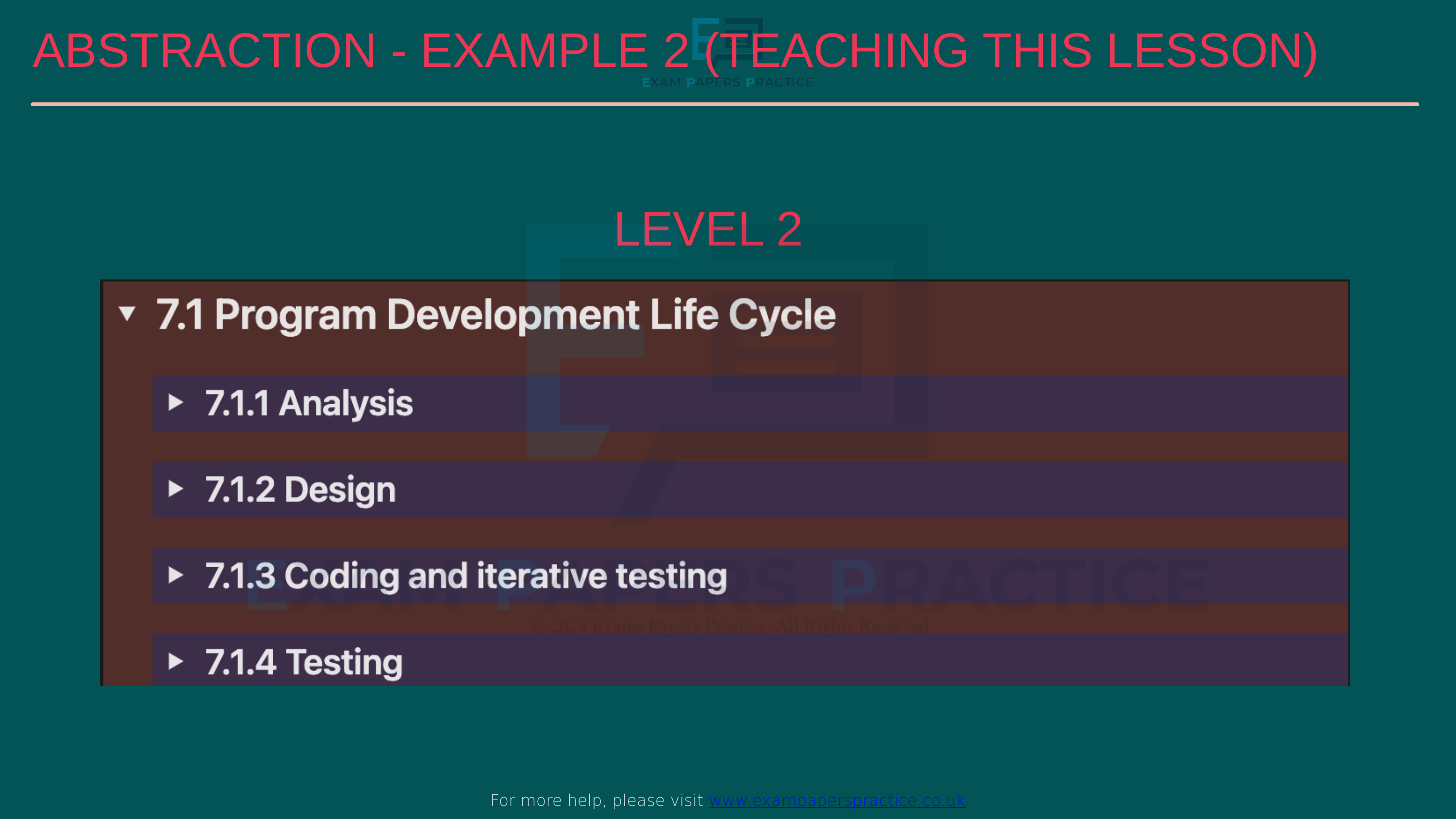

ABSTRACTION - EXAMPLE 2 (TEACHING THIS LESSON)

For more help, please visit www.exampaperspractice.co.uk

LEVEL 2